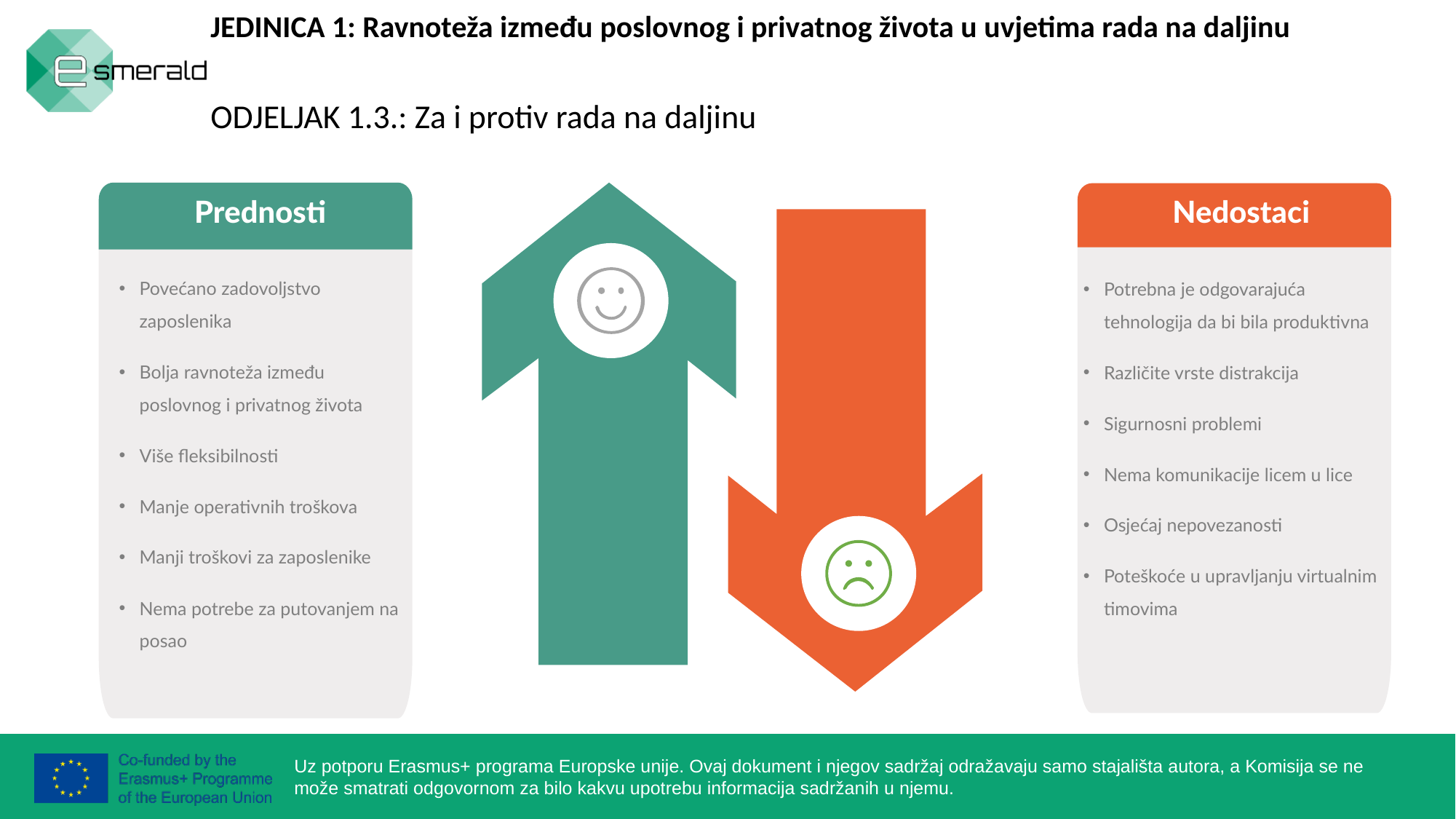

JEDINICA 1: Ravnoteža između poslovnog i privatnog života u uvjetima rada na daljinu
ODJELJAK 1.3.: Za i protiv rada na daljinu

Prednosti
Povećano zadovoljstvo zaposlenika
Bolja ravnoteža između poslovnog i privatnog života
Više fleksibilnosti
Manje operativnih troškova
Manji troškovi za zaposlenike
Nema potrebe za putovanjem na posao

Nedostaci

Potrebna je odgovarajuća tehnologija da bi bila produktivna
Različite vrste distrakcija
Sigurnosni problemi
Nema komunikacije licem u lice
Osjećaj nepovezanosti
Poteškoće u upravljanju virtualnim timovima